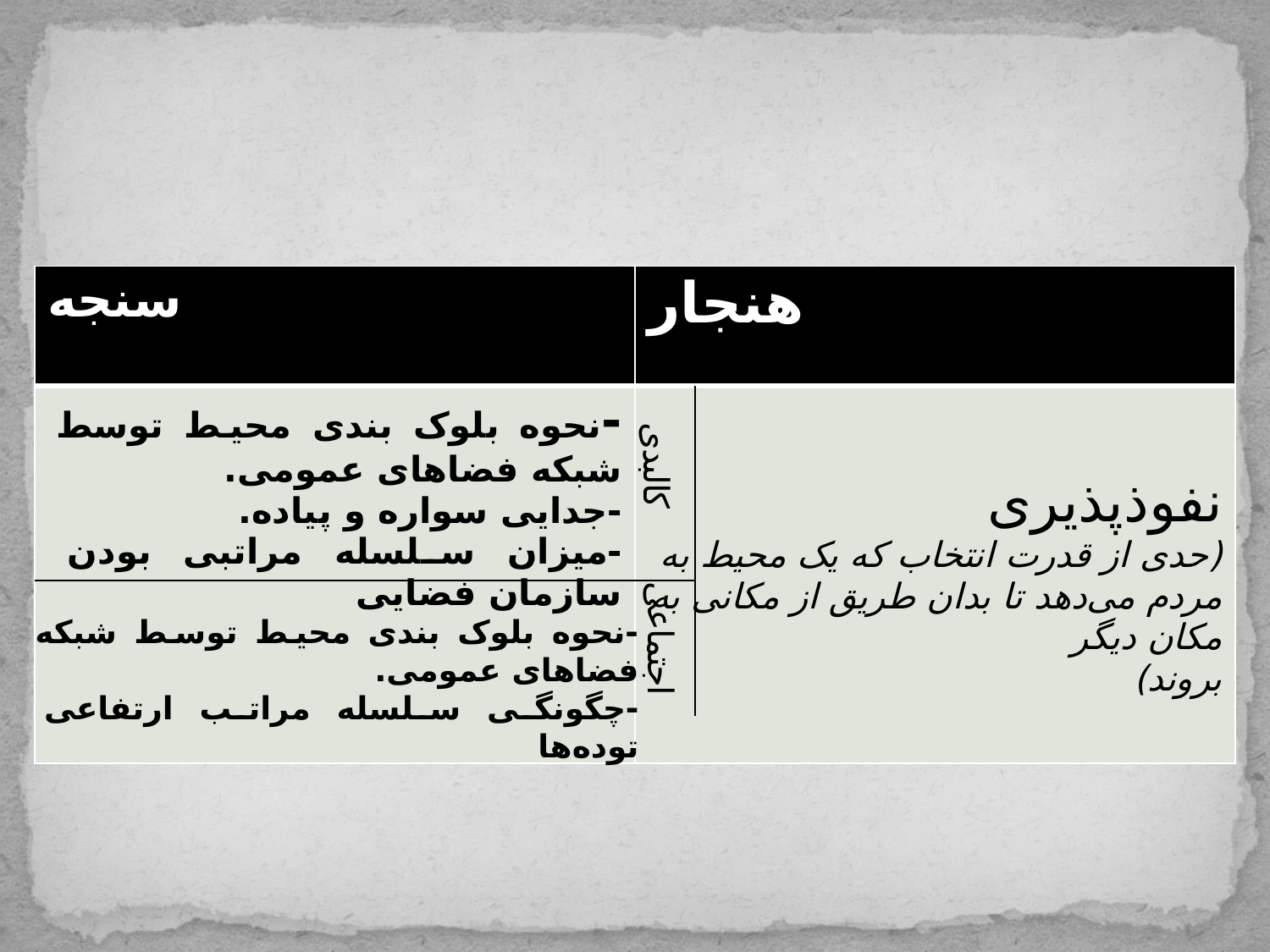

#
| سنجه | هنجار |
| --- | --- |
| -نحوه بلوک بندی محیط توسط شبکه فضاهای عمومی. -جدایی سواره و پیاده. -میزان سلسله مراتبی بودن سازمان فضایی | نفوذ­پذیری (حدی از قدرت انتخاب که یک محیط به مردم می‌دهد تا بدان طریق از مکانی به مکان دیگر بروند) |
کالبدی

-نحوه بلوک بندی محیط توسط شبکه فضاهای عمومی.
-چگونگی سلسله مراتب ارتفاعی توده‌ها
اجتماعی